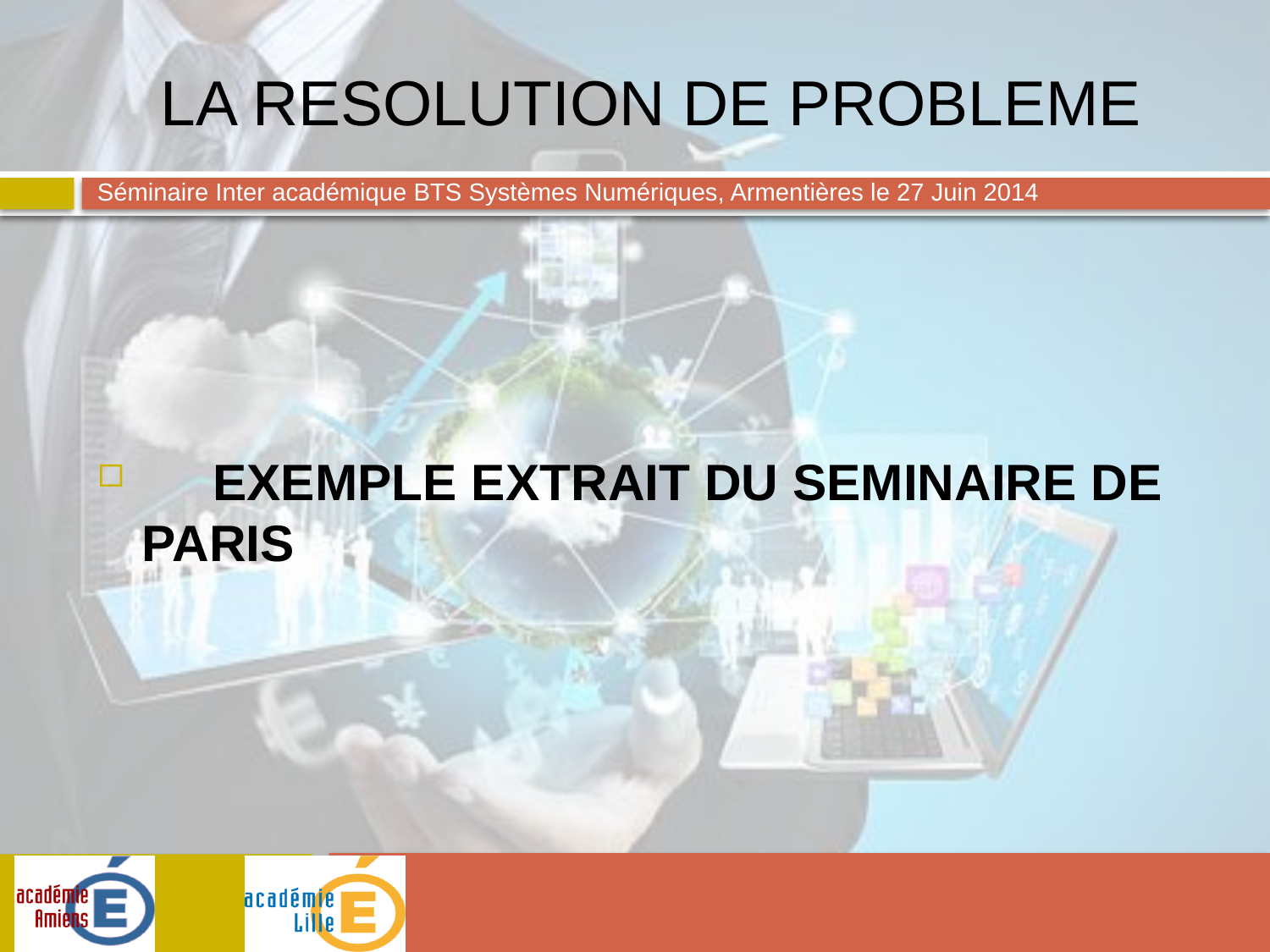

# LA RESOLUTION DE PROBLEME

     EXEMPLE EXTRAIT DU SEMINAIRE DE PARIS